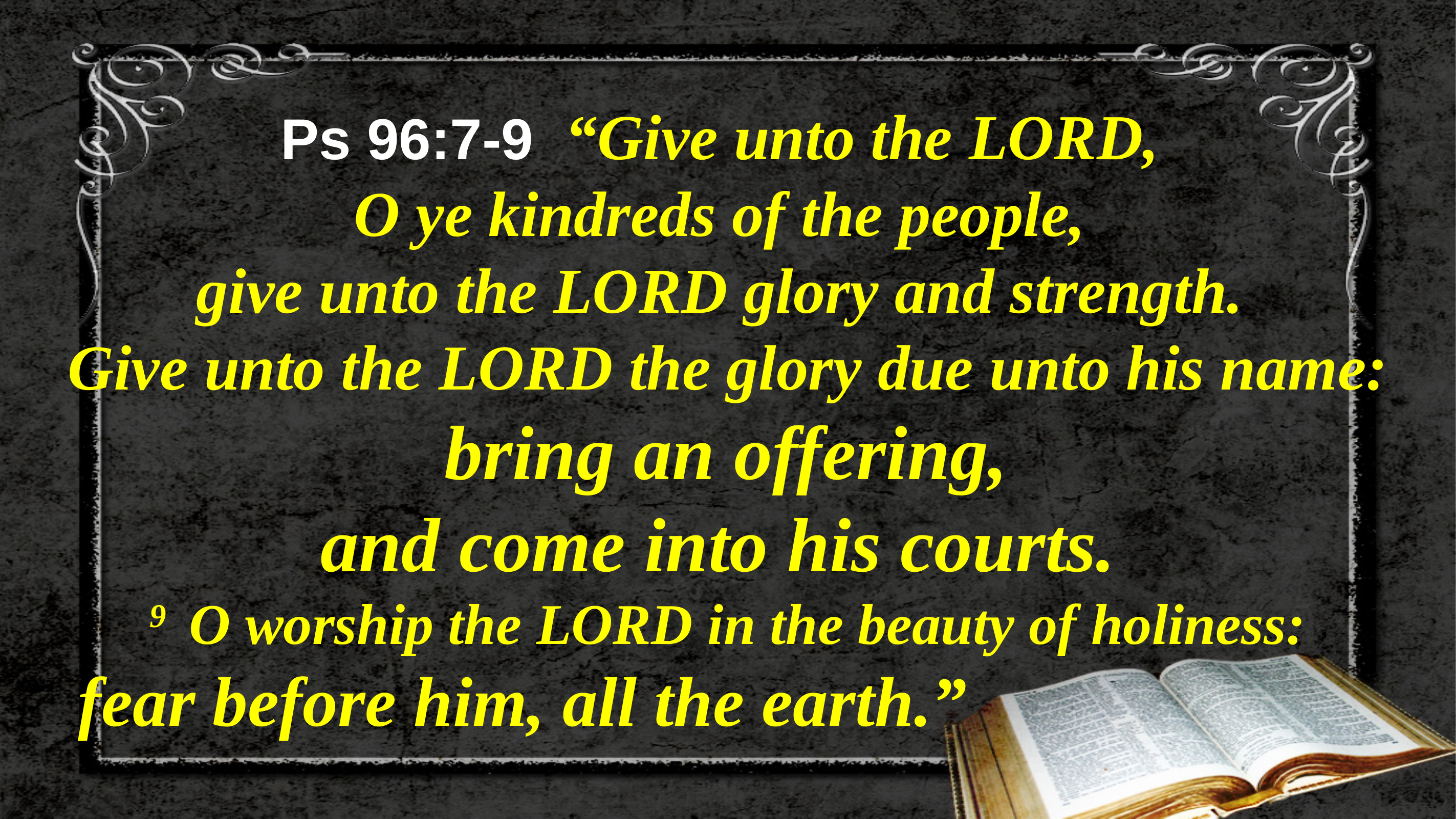

Ps 96:7-9  “Give unto the LORD,
O ye kindreds of the people,
give unto the LORD glory and strength.
Give unto the LORD the glory due unto his name:
 bring an offering,
and come into his courts.
9  O worship the LORD in the beauty of holiness:
 fear before him, all the earth.”